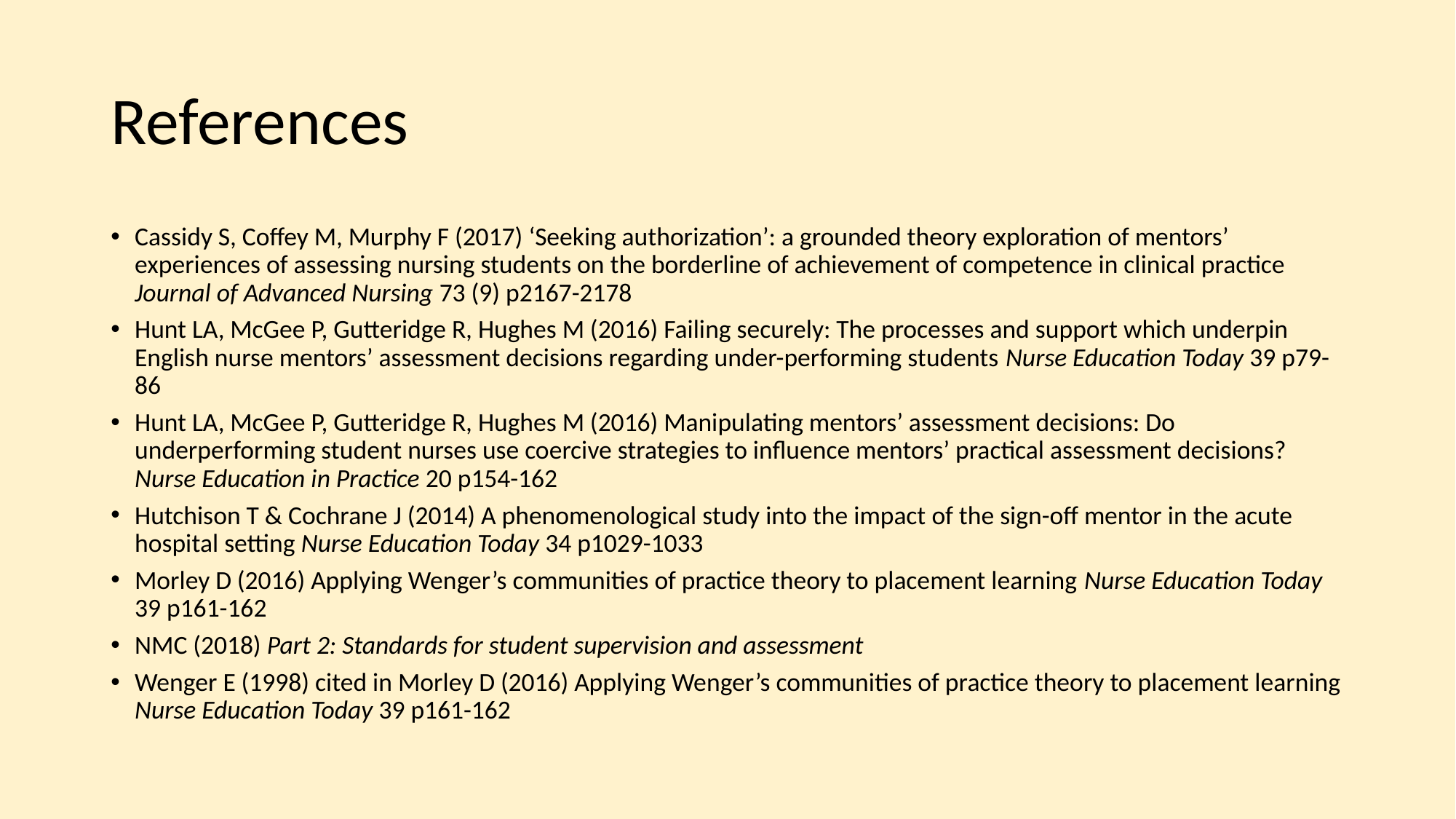

# References
Cassidy S, Coffey M, Murphy F (2017) ‘Seeking authorization’: a grounded theory exploration of mentors’ experiences of assessing nursing students on the borderline of achievement of competence in clinical practice Journal of Advanced Nursing 73 (9) p2167-2178
Hunt LA, McGee P, Gutteridge R, Hughes M (2016) Failing securely: The processes and support which underpin English nurse mentors’ assessment decisions regarding under-performing students Nurse Education Today 39 p79-86
Hunt LA, McGee P, Gutteridge R, Hughes M (2016) Manipulating mentors’ assessment decisions: Do underperforming student nurses use coercive strategies to influence mentors’ practical assessment decisions? Nurse Education in Practice 20 p154-162
Hutchison T & Cochrane J (2014) A phenomenological study into the impact of the sign-off mentor in the acute hospital setting Nurse Education Today 34 p1029-1033
Morley D (2016) Applying Wenger’s communities of practice theory to placement learning Nurse Education Today 39 p161-162
NMC (2018) Part 2: Standards for student supervision and assessment
Wenger E (1998) cited in Morley D (2016) Applying Wenger’s communities of practice theory to placement learning Nurse Education Today 39 p161-162